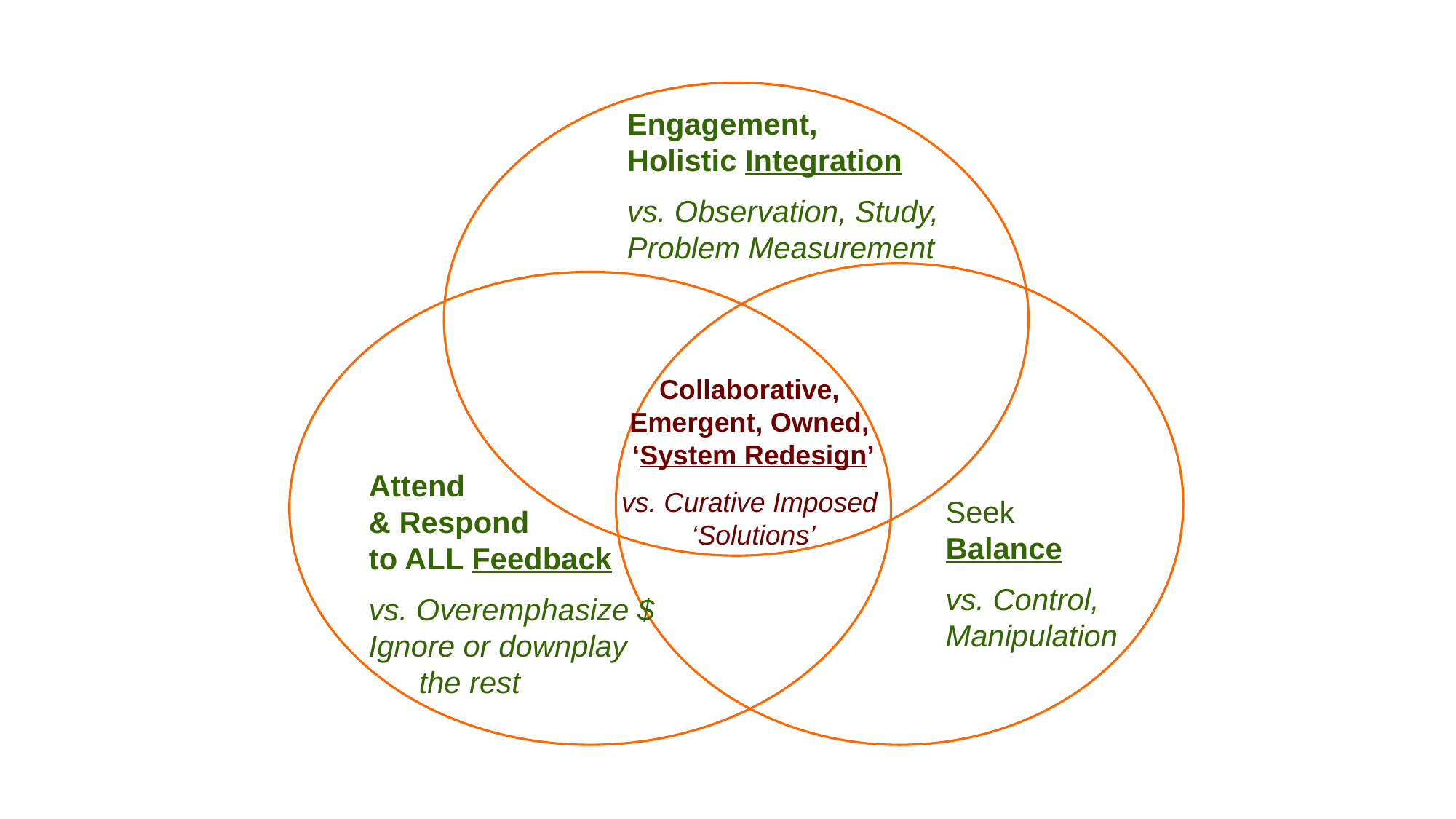

Engagement,
Holistic Integration

vs. Observation, Study,
Problem Measurement

Collaborative,
Emergent, Owned,
‘System Redesign’

vs. Curative Imposed
‘Solutions’
Attend
& Respond
to ALL Feedback

vs. Overemphasize $
Ignore or downplay
      the rest

Seek
Balance

vs. Control,
Manipulation